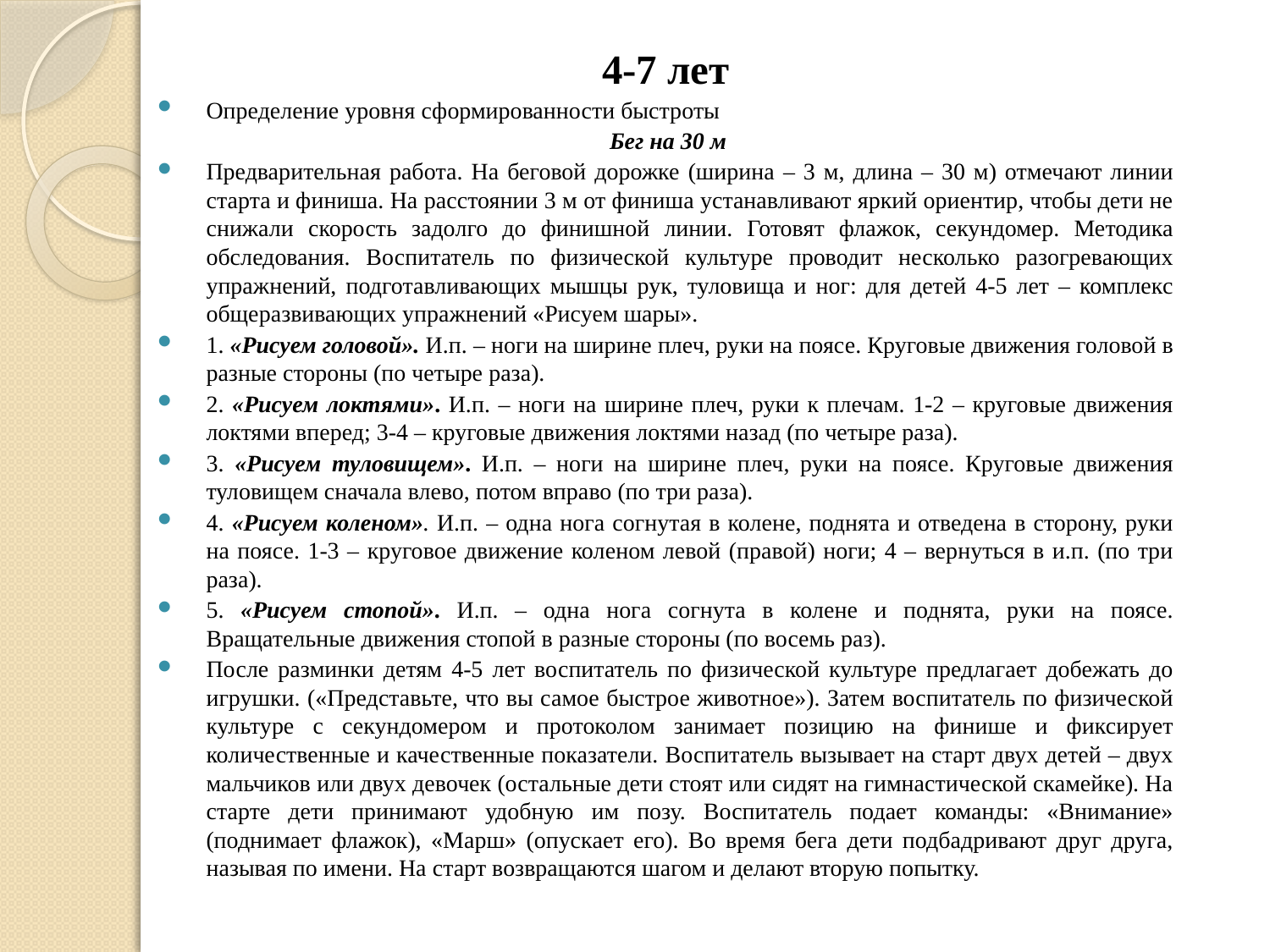

4-7 лет
Определение уровня сформированности быстроты
Бег на 30 м
Предварительная работа. На беговой дорожке (ширина – 3 м, длина – 30 м) отмечают линии старта и финиша. На расстоянии 3 м от финиша устанавливают яркий ориентир, чтобы дети не снижали скорость задолго до финишной линии. Готовят флажок, секундомер. Методика обследования. Воспитатель по физической культуре проводит несколько разогревающих упражнений, подготавливающих мышцы рук, туловища и ног: для детей 4-5 лет – комплекс общеразвивающих упражнений «Рисуем шары».
1. «Рисуем головой». И.п. – ноги на ширине плеч, руки на поясе. Круговые движения головой в разные стороны (по четыре раза).
2. «Рисуем локтями». И.п. – ноги на ширине плеч, руки к плечам. 1-2 – круговые движения локтями вперед; 3-4 – круговые движения локтями назад (по четыре раза).
3. «Рисуем туловищем». И.п. – ноги на ширине плеч, руки на поясе. Круговые движения туловищем сначала влево, потом вправо (по три раза).
4. «Рисуем коленом». И.п. – одна нога согнутая в колене, поднята и отведена в сторону, руки на поясе. 1-3 – круговое движение коленом левой (правой) ноги; 4 – вернуться в и.п. (по три раза).
5. «Рисуем стопой». И.п. – одна нога согнута в колене и поднята, руки на поясе. Вращательные движения стопой в разные стороны (по восемь раз).
После разминки детям 4-5 лет воспитатель по физической культуре предлагает добежать до игрушки. («Представьте, что вы самое быстрое животное»). Затем воспитатель по физической культуре с секундомером и протоколом занимает позицию на финише и фиксирует количественные и качественные показатели. Воспитатель вызывает на старт двух детей – двух мальчиков или двух девочек (остальные дети стоят или сидят на гимнастической скамейке). На старте дети принимают удобную им позу. Воспитатель подает команды: «Внимание» (поднимает флажок), «Марш» (опускает его). Во время бега дети подбадривают друг друга, называя по имени. На старт возвращаются шагом и делают вторую попытку.